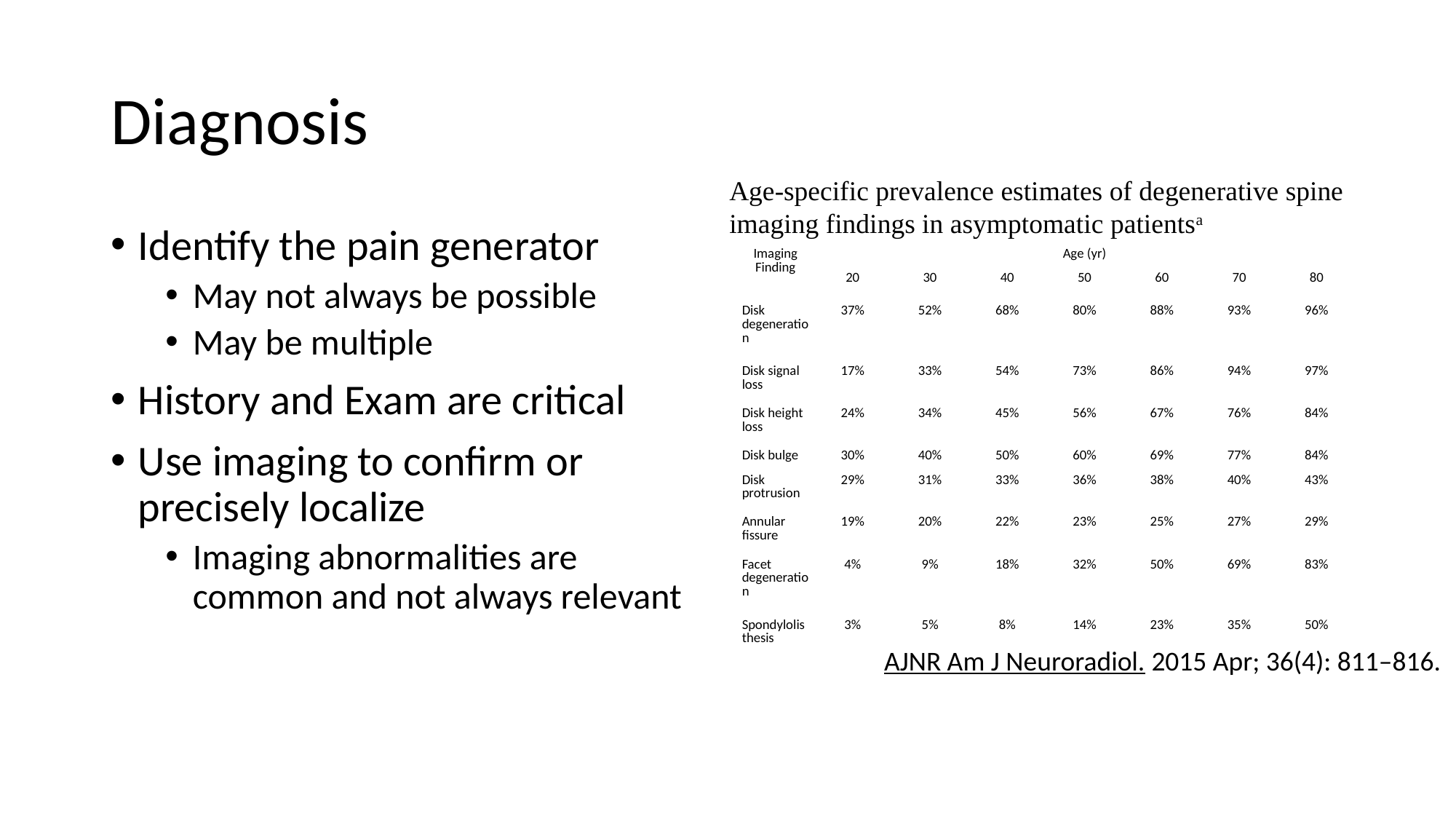

# Diagnosis
Age-specific prevalence estimates of degenerative spine imaging findings in asymptomatic patientsa

Identify the pain generator
May not always be possible
May be multiple
History and Exam are critical
Use imaging to confirm or precisely localize
Imaging abnormalities are common and not always relevant
| Imaging Finding | Age (yr) |  |  |  |  |  |  |
| --- | --- | --- | --- | --- | --- | --- | --- |
|  | 20 | 30 | 40 | 50 | 60 | 70 | 80 |
| Disk degeneration | 37% | 52% | 68% | 80% | 88% | 93% | 96% |
| Disk signal loss | 17% | 33% | 54% | 73% | 86% | 94% | 97% |
| Disk height loss | 24% | 34% | 45% | 56% | 67% | 76% | 84% |
| Disk bulge | 30% | 40% | 50% | 60% | 69% | 77% | 84% |
| Disk protrusion | 29% | 31% | 33% | 36% | 38% | 40% | 43% |
| Annular fissure | 19% | 20% | 22% | 23% | 25% | 27% | 29% |
| Facet degeneration | 4% | 9% | 18% | 32% | 50% | 69% | 83% |
| Spondylolisthesis | 3% | 5% | 8% | 14% | 23% | 35% | 50% |
AJNR Am J Neuroradiol. 2015 Apr; 36(4): 811–816.